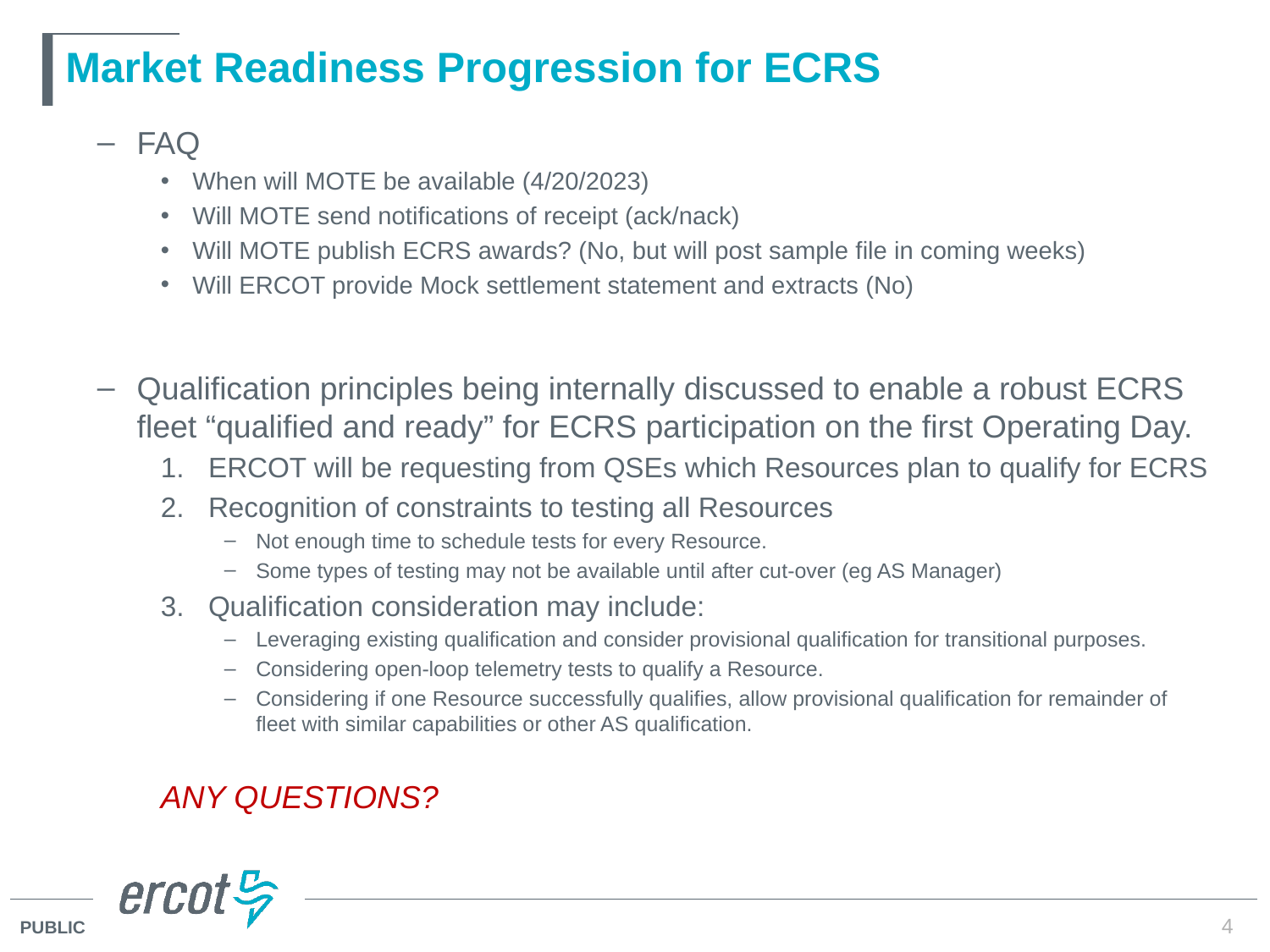

# Market Readiness Progression for ECRS
FAQ
When will MOTE be available (4/20/2023)
Will MOTE send notifications of receipt (ack/nack)
Will MOTE publish ECRS awards? (No, but will post sample file in coming weeks)
Will ERCOT provide Mock settlement statement and extracts (No)

Qualification principles being internally discussed to enable a robust ECRS fleet “qualified and ready” for ECRS participation on the first Operating Day.
ERCOT will be requesting from QSEs which Resources plan to qualify for ECRS
Recognition of constraints to testing all Resources
Not enough time to schedule tests for every Resource.
Some types of testing may not be available until after cut-over (eg AS Manager)
Qualification consideration may include:
Leveraging existing qualification and consider provisional qualification for transitional purposes.
Considering open-loop telemetry tests to qualify a Resource.
Considering if one Resource successfully qualifies, allow provisional qualification for remainder of fleet with similar capabilities or other AS qualification.

ANY QUESTIONS?
4